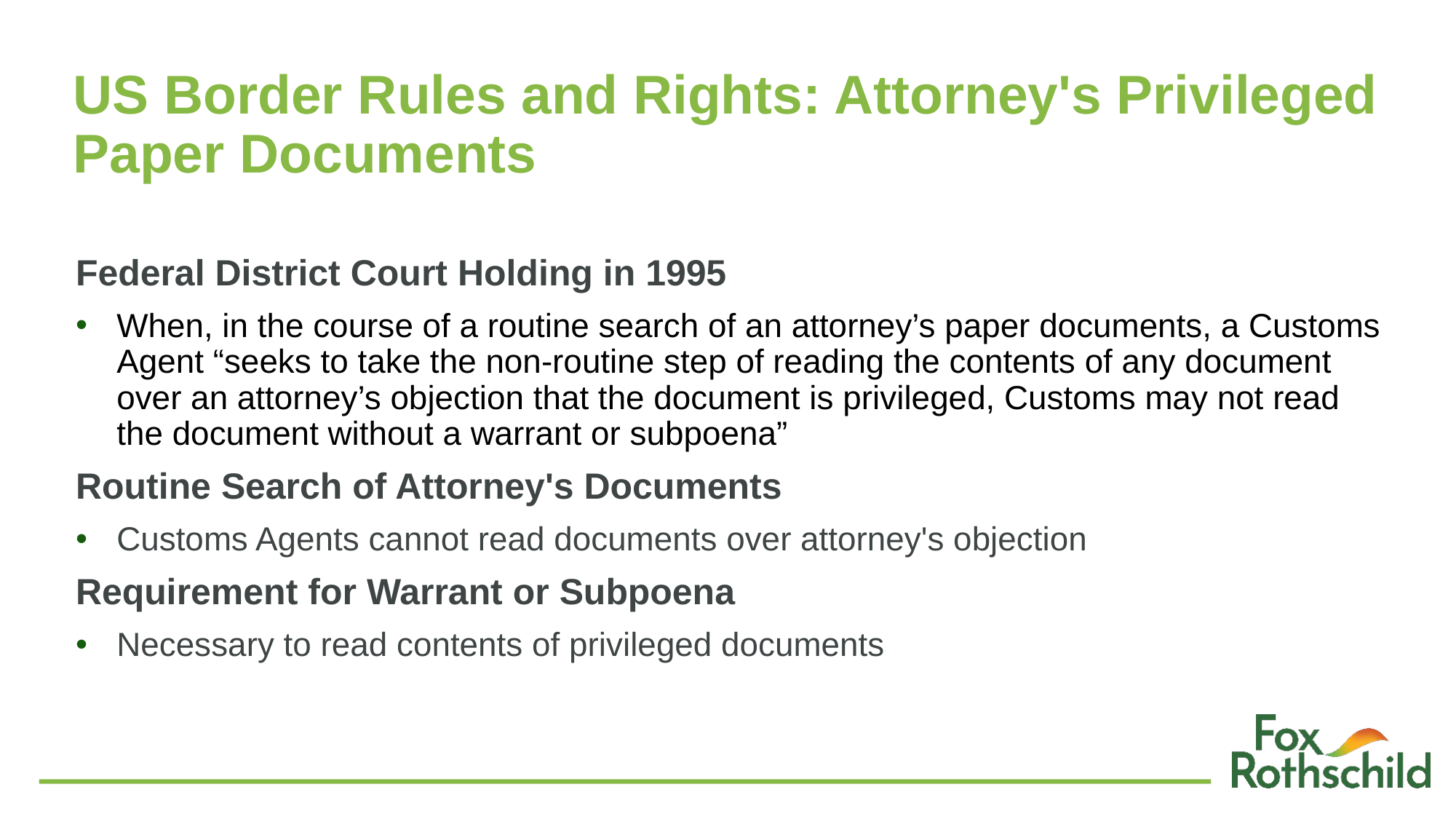

# US Border Rules and Rights: Attorney's Privileged Paper Documents

Federal District Court Holding in 1995
When, in the course of a routine search of an attorney’s paper documents, a Customs Agent “seeks to take the non-routine step of reading the contents of any document over an attorney’s objection that the document is privileged, Customs may not read the document without a warrant or subpoena”
Routine Search of Attorney's Documents
Customs Agents cannot read documents over attorney's objection
Requirement for Warrant or Subpoena
Necessary to read contents of privileged documents